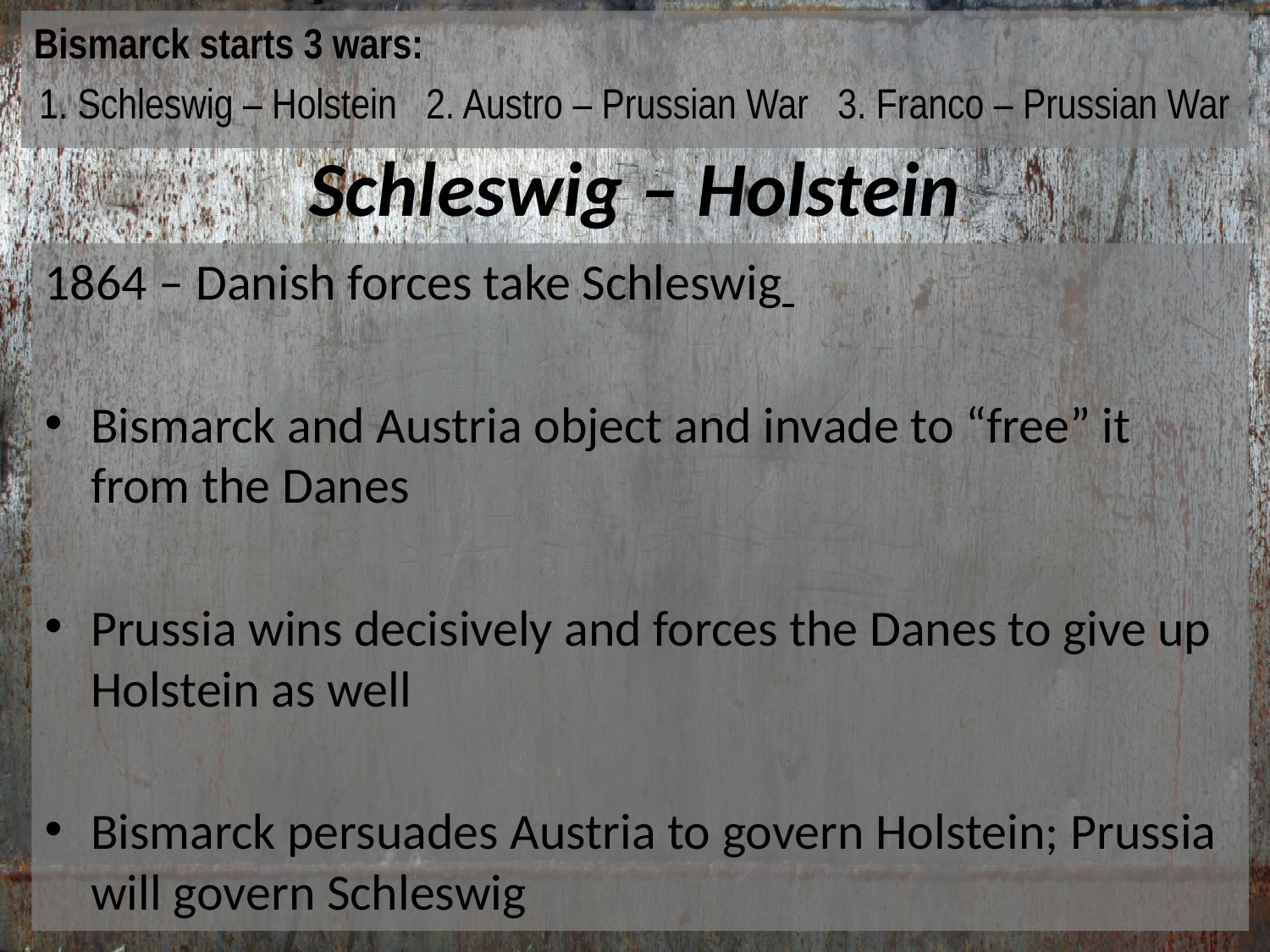

Bismarck starts 3 wars:
1. Schleswig – Holstein   2. Austro – Prussian War   3. Franco – Prussian War

# Schleswig – Holstein
1864 – Danish forces take Schleswig

Bismarck and Austria object and invade to “free” it from the Danes

Prussia wins decisively and forces the Danes to give up Holstein as well

Bismarck persuades Austria to govern Holstein; Prussia will govern Schleswig